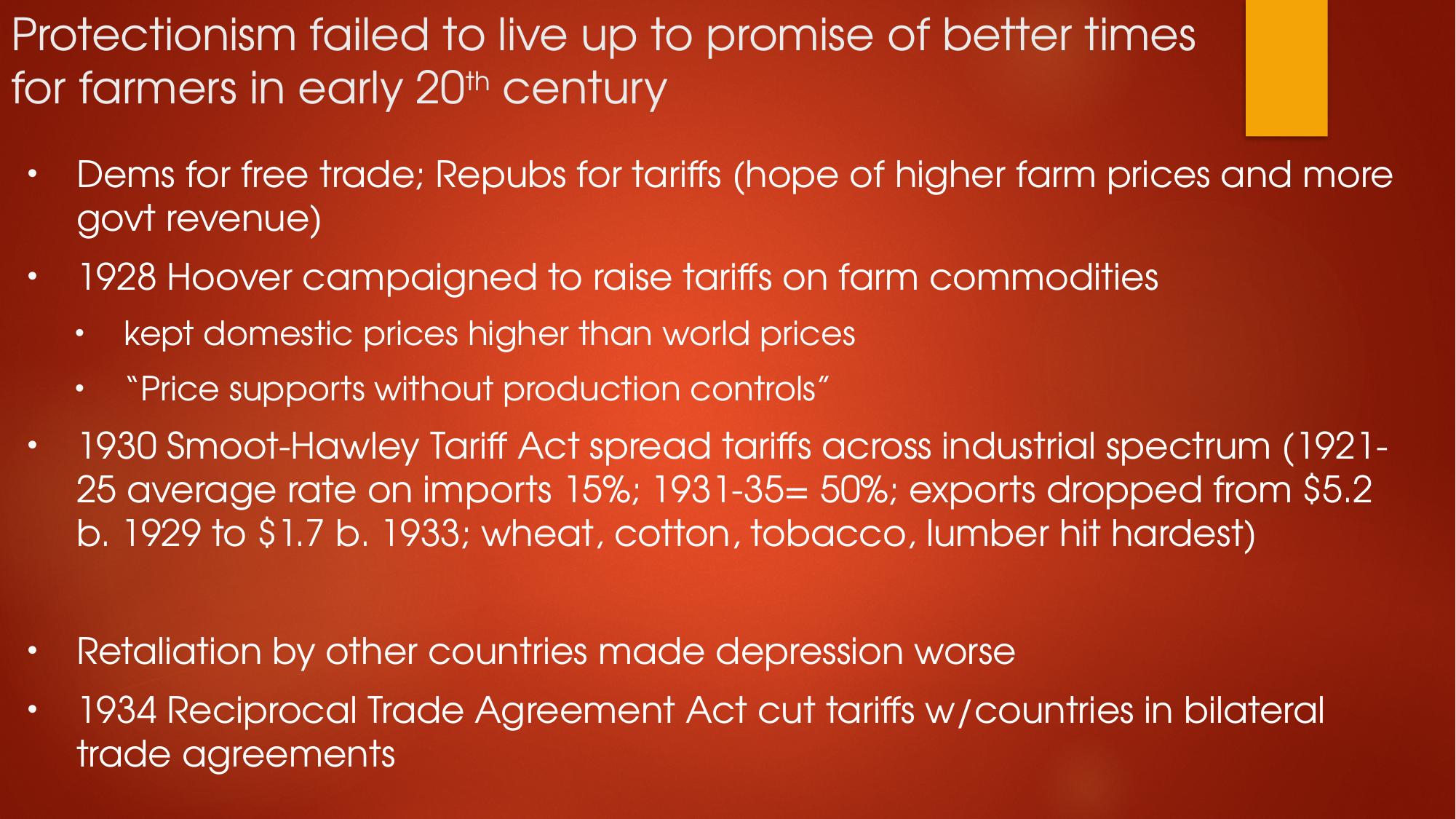

# Protectionism failed to live up to promise of better times for farmers in early 20th century
Dems for free trade; Repubs for tariffs (hope of higher farm prices and more govt revenue)
1928 Hoover campaigned to raise tariffs on farm commodities
kept domestic prices higher than world prices
“Price supports without production controls”
1930 Smoot-Hawley Tariff Act spread tariffs across industrial spectrum (1921-25 average rate on imports 15%; 1931-35= 50%; exports dropped from $5.2 b. 1929 to $1.7 b. 1933; wheat, cotton, tobacco, lumber hit hardest)

Retaliation by other countries made depression worse
1934 Reciprocal Trade Agreement Act cut tariffs w/countries in bilateral trade agreements